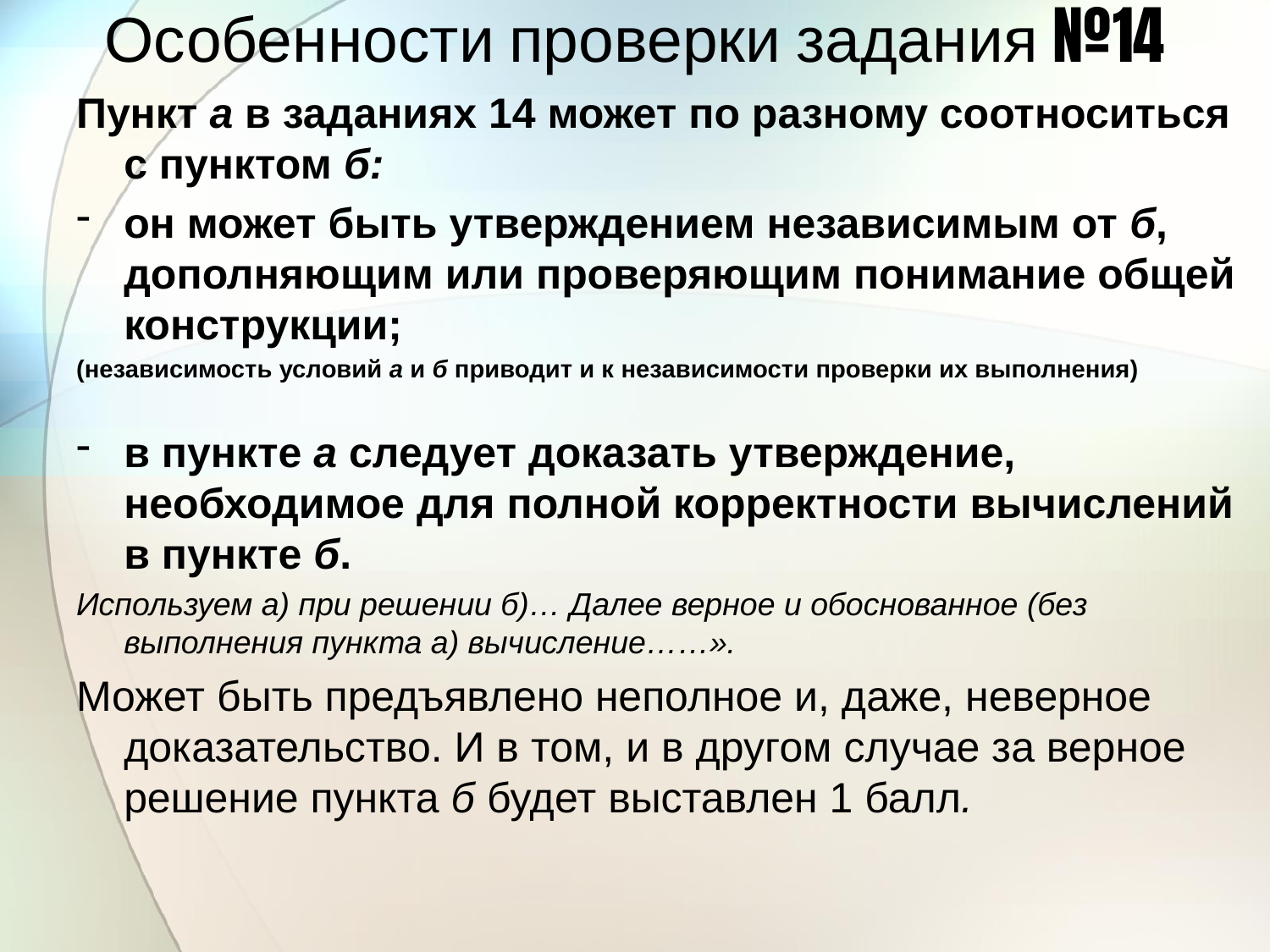

# Особенности проверки задания №14
Пункт а в заданиях 14 может по разному соотноситься с пунктом б:
он может быть утверждением независимым от б, дополняющим или проверяющим понимание общей конструкции;
(независимость условий а и б приводит и к независимости проверки их выполнения)

в пункте а следует доказать утверждение, необходимое для полной корректности вычислений в пункте б.
Используем а) при решении б)… Далее верное и обоснованное (без выполнения пункта а) вычисление……».
Может быть предъявлено неполное и, даже, неверное доказательство. И в том, и в другом случае за верное решение пункта б будет выставлен 1 балл.